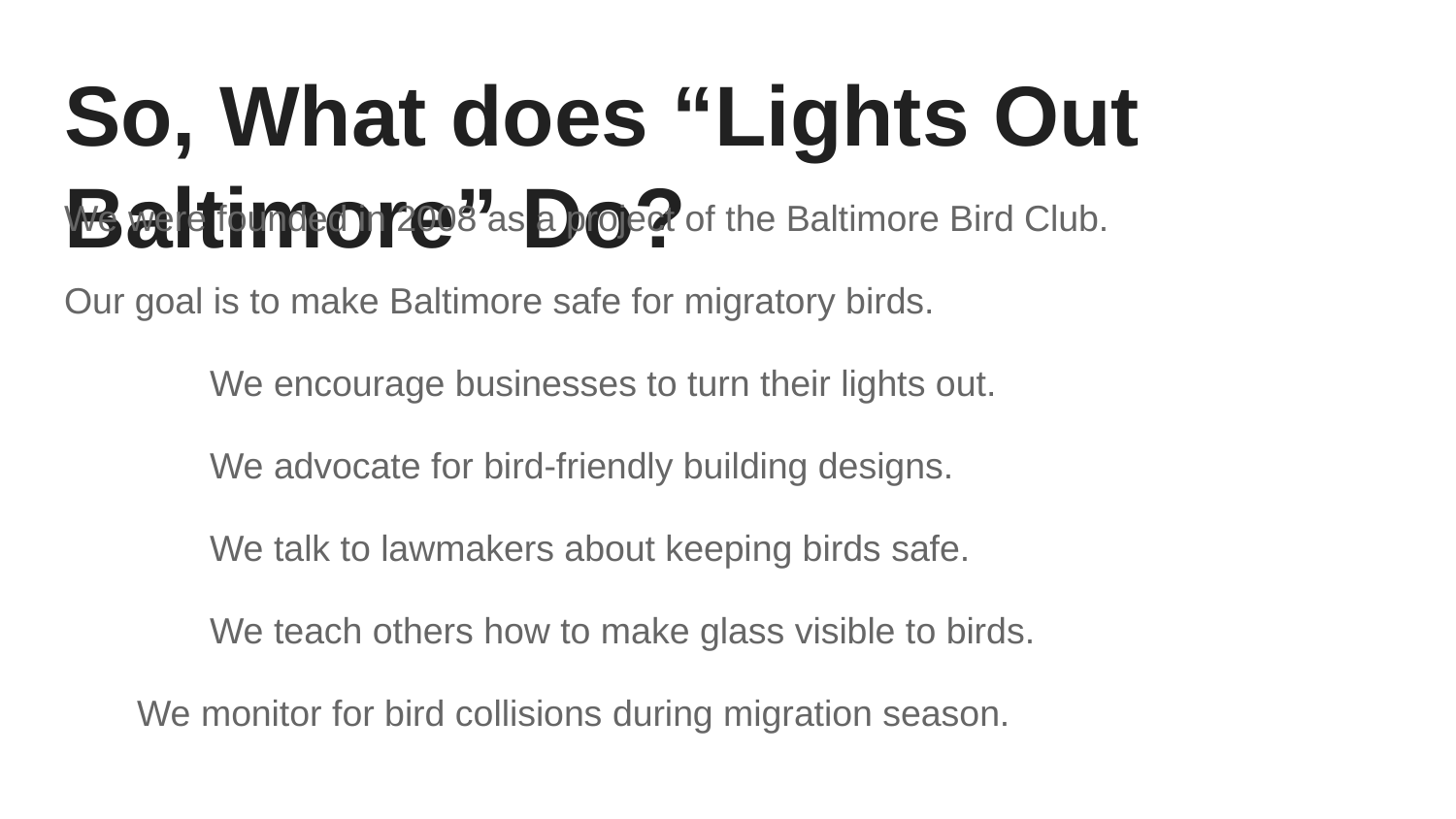

# So, What does “Lights Out Baltimore” Do?
We were founded in 2008 as a project of the Baltimore Bird Club.
Our goal is to make Baltimore safe for migratory birds.
	We encourage businesses to turn their lights out.
	We advocate for bird-friendly building designs.
	We talk to lawmakers about keeping birds safe.
	We teach others how to make glass visible to birds.
We monitor for bird collisions during migration season.